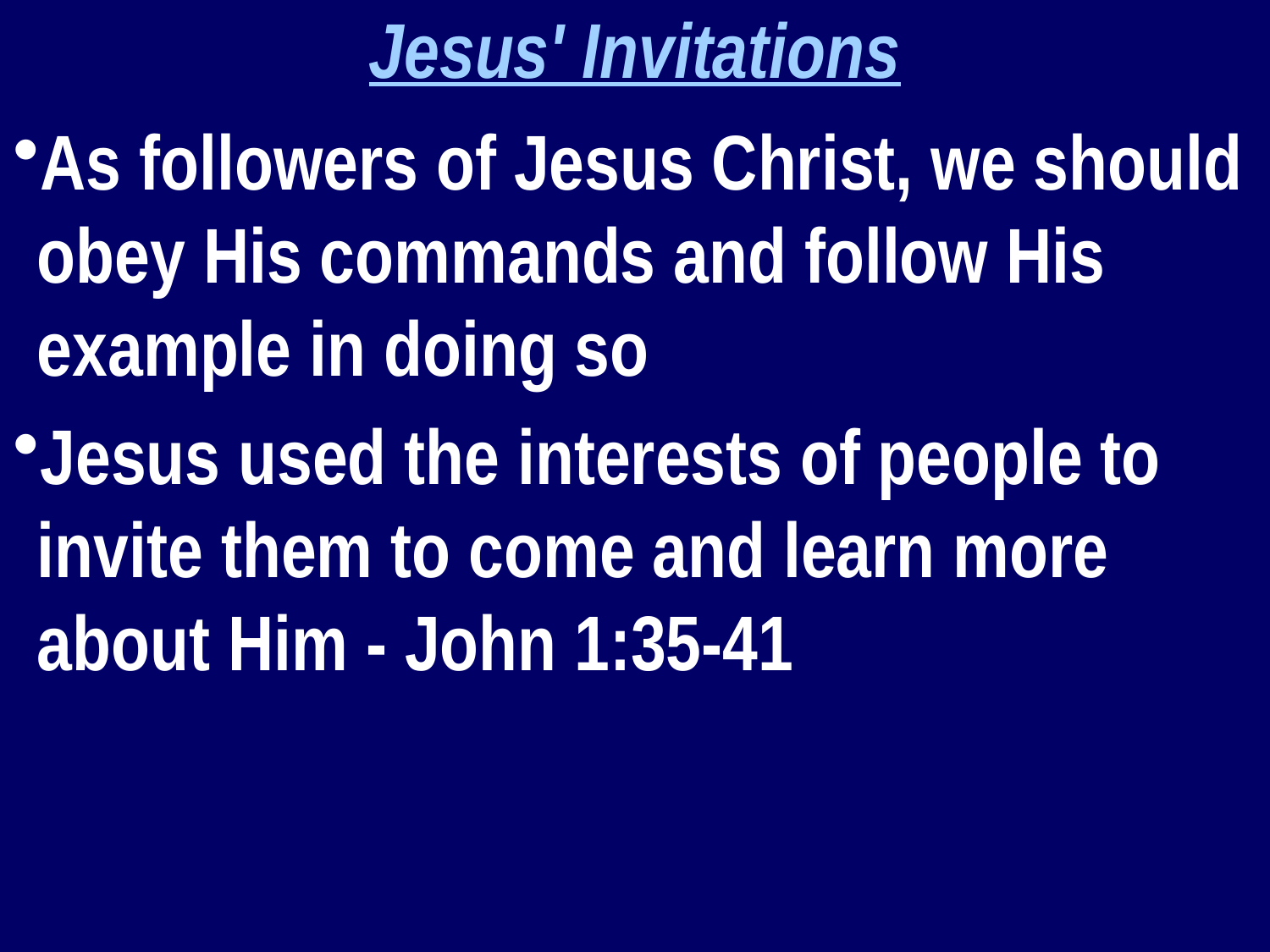

Jesus' Invitations
As followers of Jesus Christ, we should obey His commands and follow His example in doing so
Jesus used the interests of people to invite them to come and learn more about Him - John 1:35-41